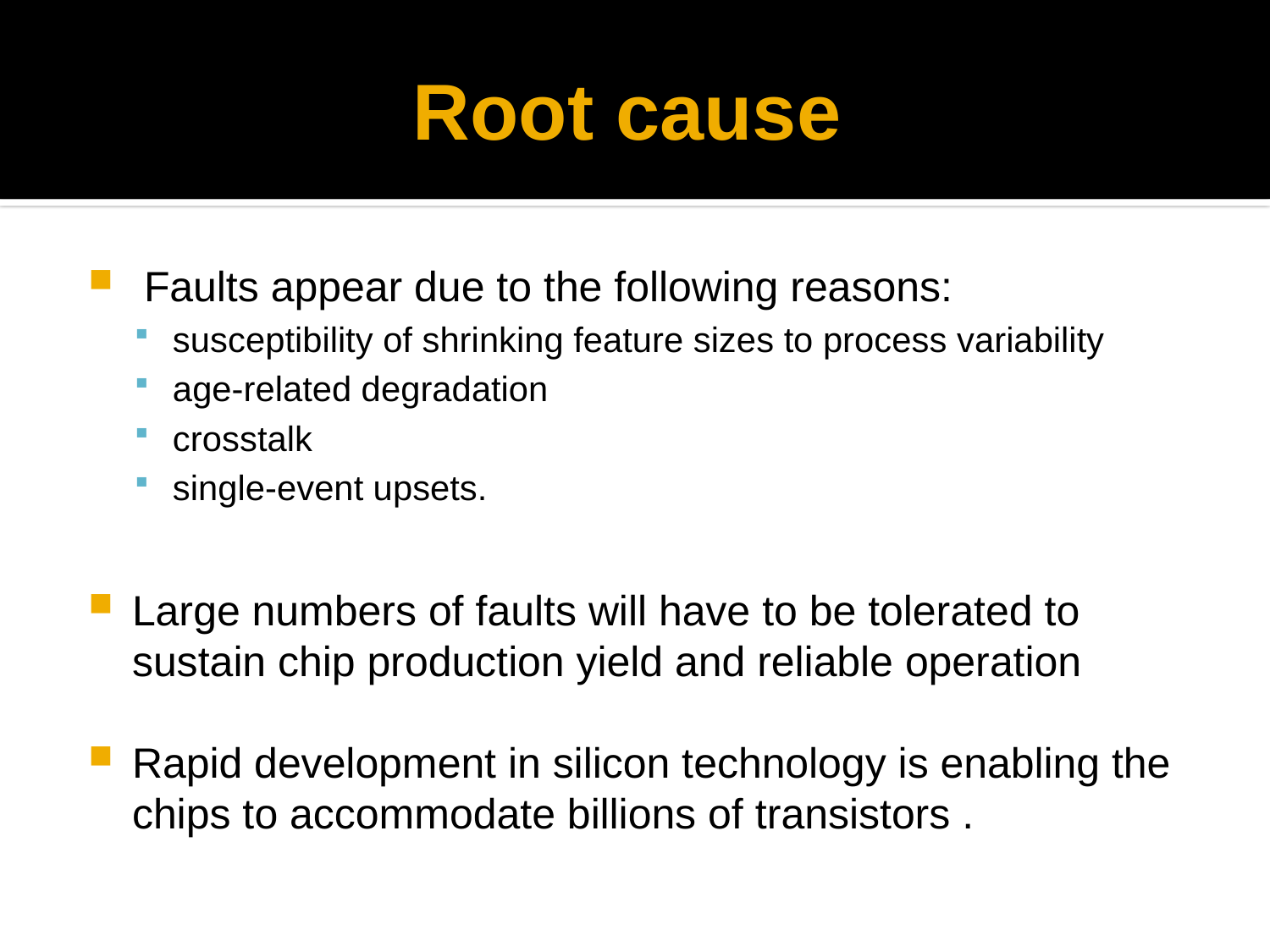

# Root cause
 Faults appear due to the following reasons:
susceptibility of shrinking feature sizes to process variability
age-related degradation
crosstalk
single-event upsets.

Large numbers of faults will have to be tolerated to sustain chip production yield and reliable operation

Rapid development in silicon technology is enabling the chips to accommodate billions of transistors .